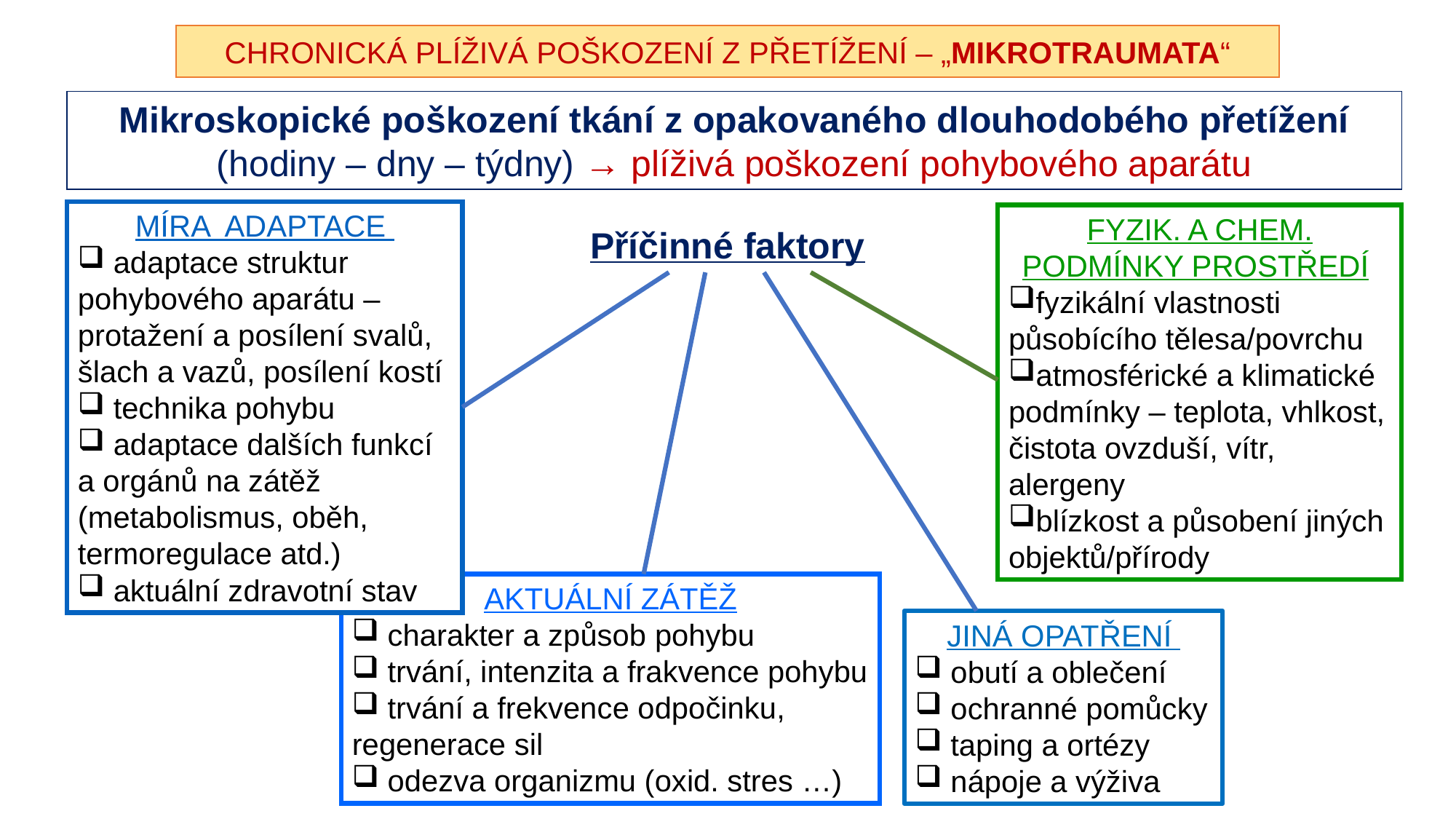

CHRONICKÁ PLÍŽIVÁ POŠKOZENÍ Z PŘETÍŽENÍ – „MIKROTRAUMATA“
Mikroskopické poškození tkání z opakovaného dlouhodobého přetížení
(hodiny – dny – týdny) → plíživá poškození pohybového aparátu
MÍRA  ADAPTACE
 adaptace struktur pohybového aparátu – protažení a posílení svalů, šlach a vazů, posílení kostí
 technika pohybu
 adaptace dalších funkcí a orgánů na zátěž (metabolismus, oběh, termoregulace atd.)
 aktuální zdravotní stav
FYZIK. A CHEM. PODMÍNKY PROSTŘEDÍ
fyzikální vlastnosti působícího tělesa/povrchu
atmosférické a klimatické podmínky – teplota, vhlkost, čistota ovzduší, vítr, alergeny
blízkost a působení jiných objektů/přírody
Příčinné faktory
AKTUÁLNÍ ZÁTĚŽ
 charakter a způsob pohybu
 trvání, intenzita a frakvence pohybu
 trvání a frekvence odpočinku, regenerace sil
 odezva organizmu (oxid. stres …)
JINÁ OPATŘENÍ
 obutí a oblečení
 ochranné pomůcky
 taping a ortézy
 nápoje a výživa